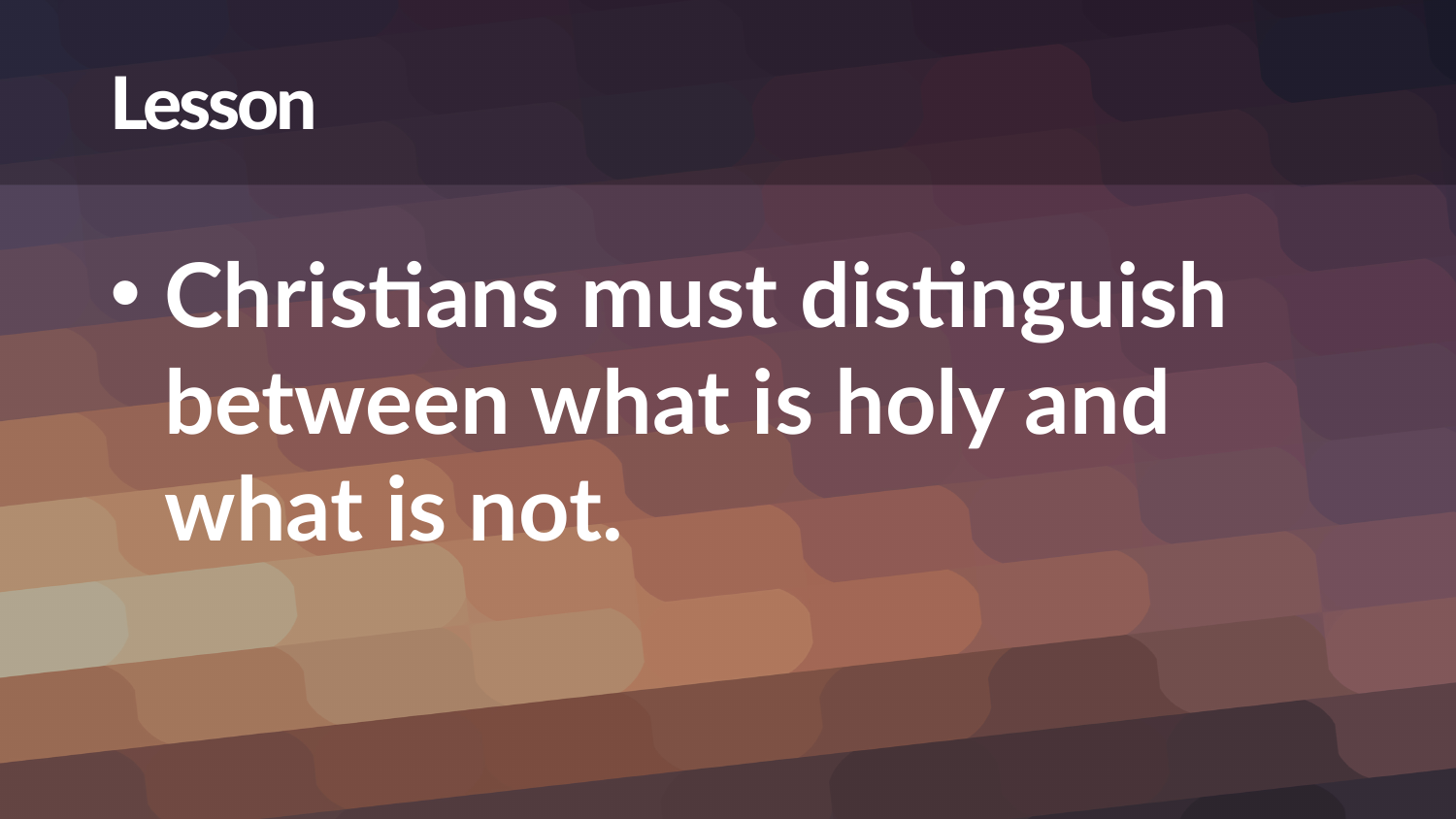

# Lesson
Christians must distinguish between what is holy and what is not.